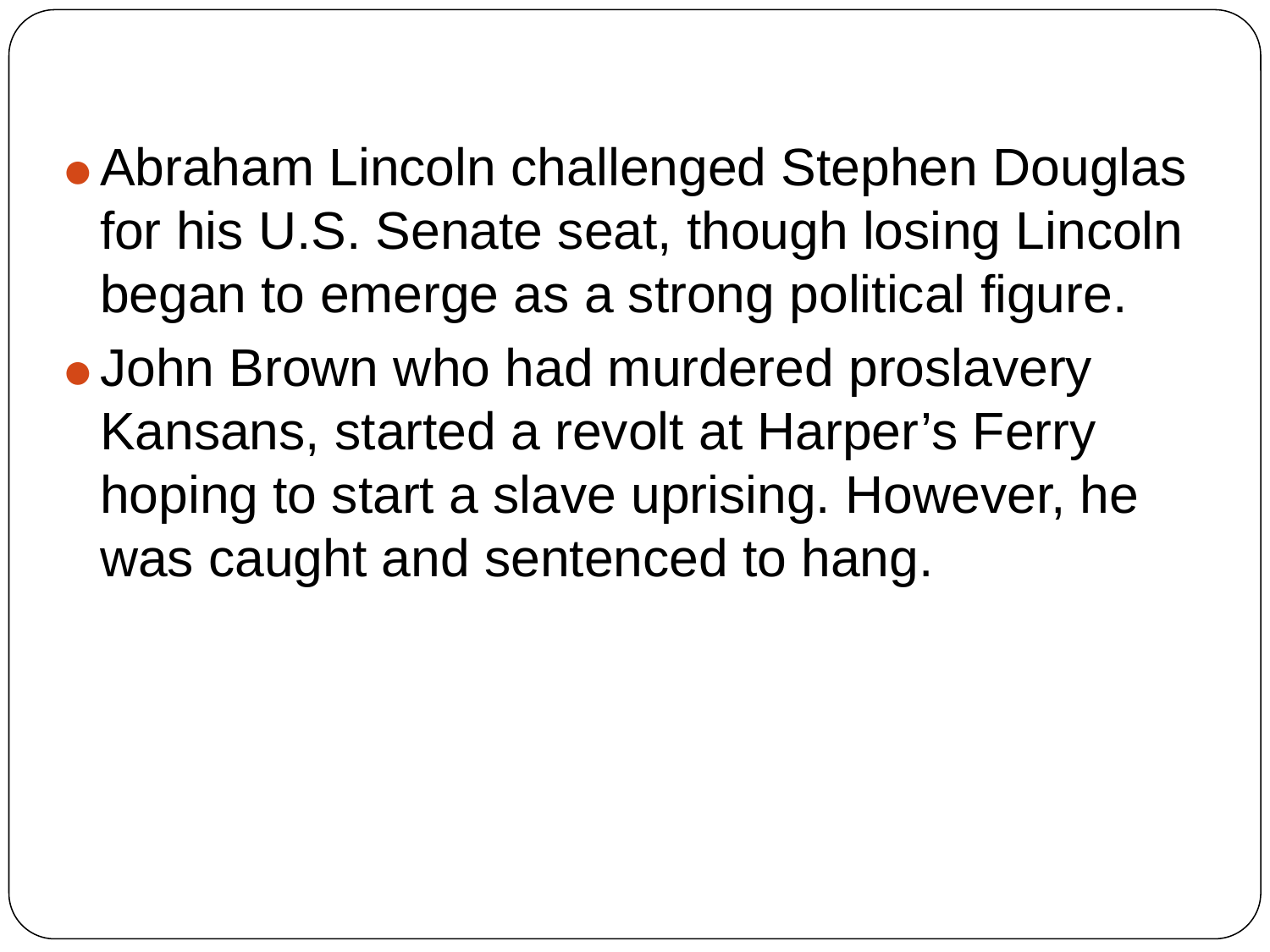

Abraham Lincoln challenged Stephen Douglas for his U.S. Senate seat, though losing Lincoln began to emerge as a strong political figure.
John Brown who had murdered proslavery Kansans, started a revolt at Harper’s Ferry hoping to start a slave uprising. However, he was caught and sentenced to hang.